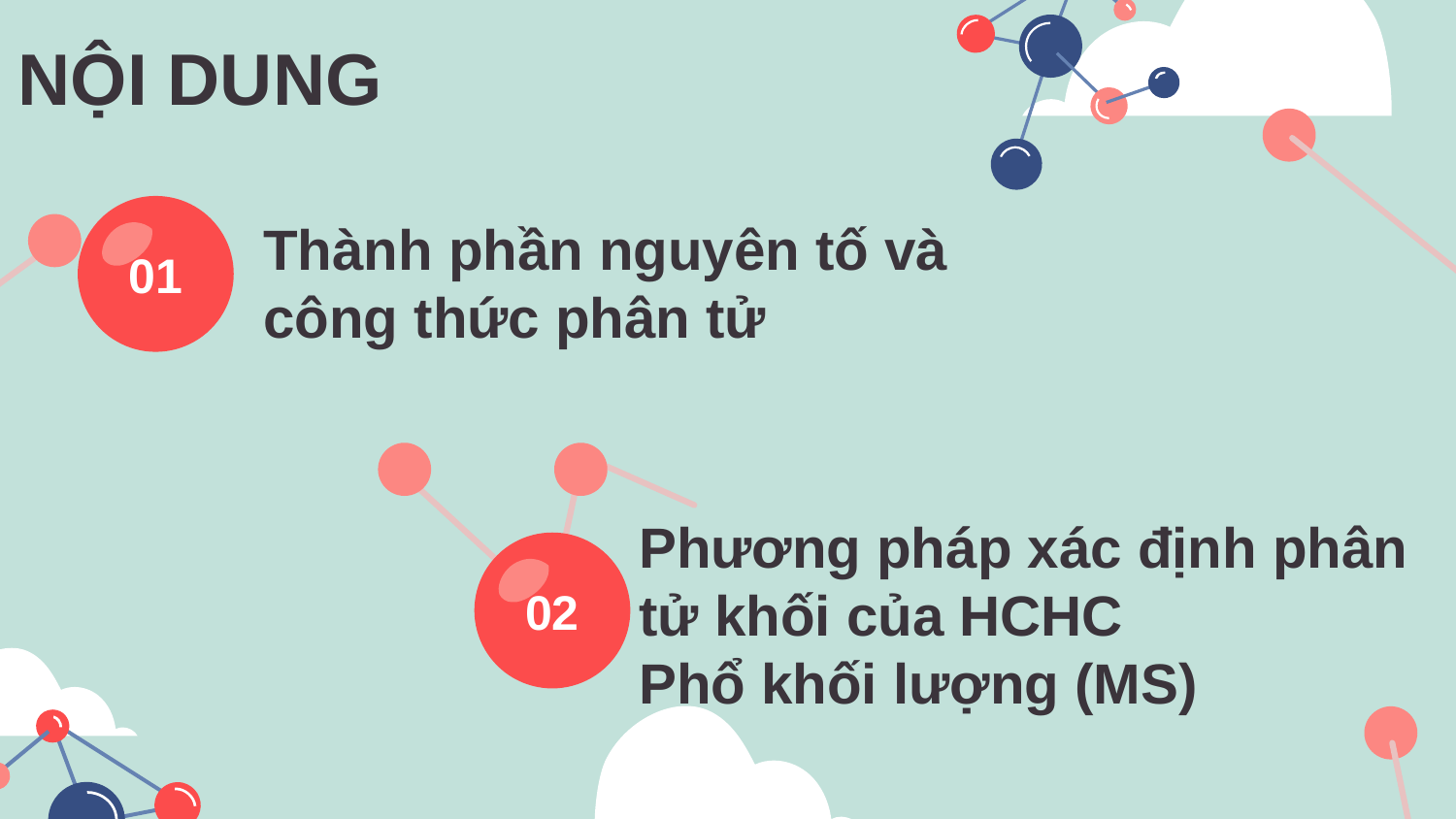

# NỘI DUNG
Thành phần nguyên tố và công thức phân tử

01

Phương pháp xác định phân tử khối của HCHC
Phổ khối lượng (MS)

02